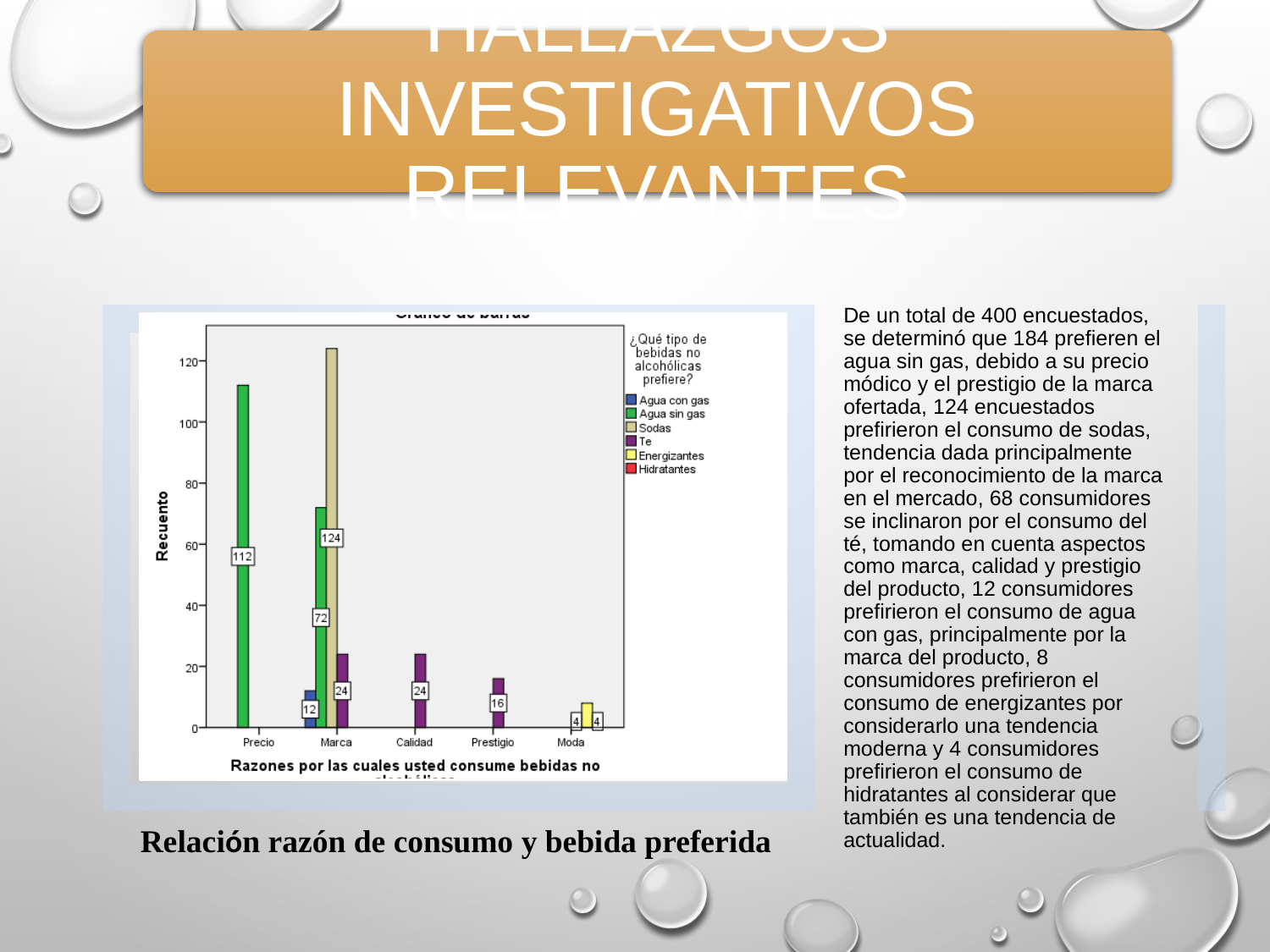

HALLAZGOS INVESTIGATIVOS RELEVANTES
Relación razón de consumo y bebida preferida
De un total de 400 encuestados, se determinó que 184 prefieren el agua sin gas, debido a su precio módico y el prestigio de la marca ofertada, 124 encuestados prefirieron el consumo de sodas, tendencia dada principalmente por el reconocimiento de la marca en el mercado, 68 consumidores se inclinaron por el consumo del té, tomando en cuenta aspectos como marca, calidad y prestigio del producto, 12 consumidores prefirieron el consumo de agua con gas, principalmente por la marca del producto, 8 consumidores prefirieron el consumo de energizantes por considerarlo una tendencia moderna y 4 consumidores prefirieron el consumo de hidratantes al considerar que también es una tendencia de actualidad.